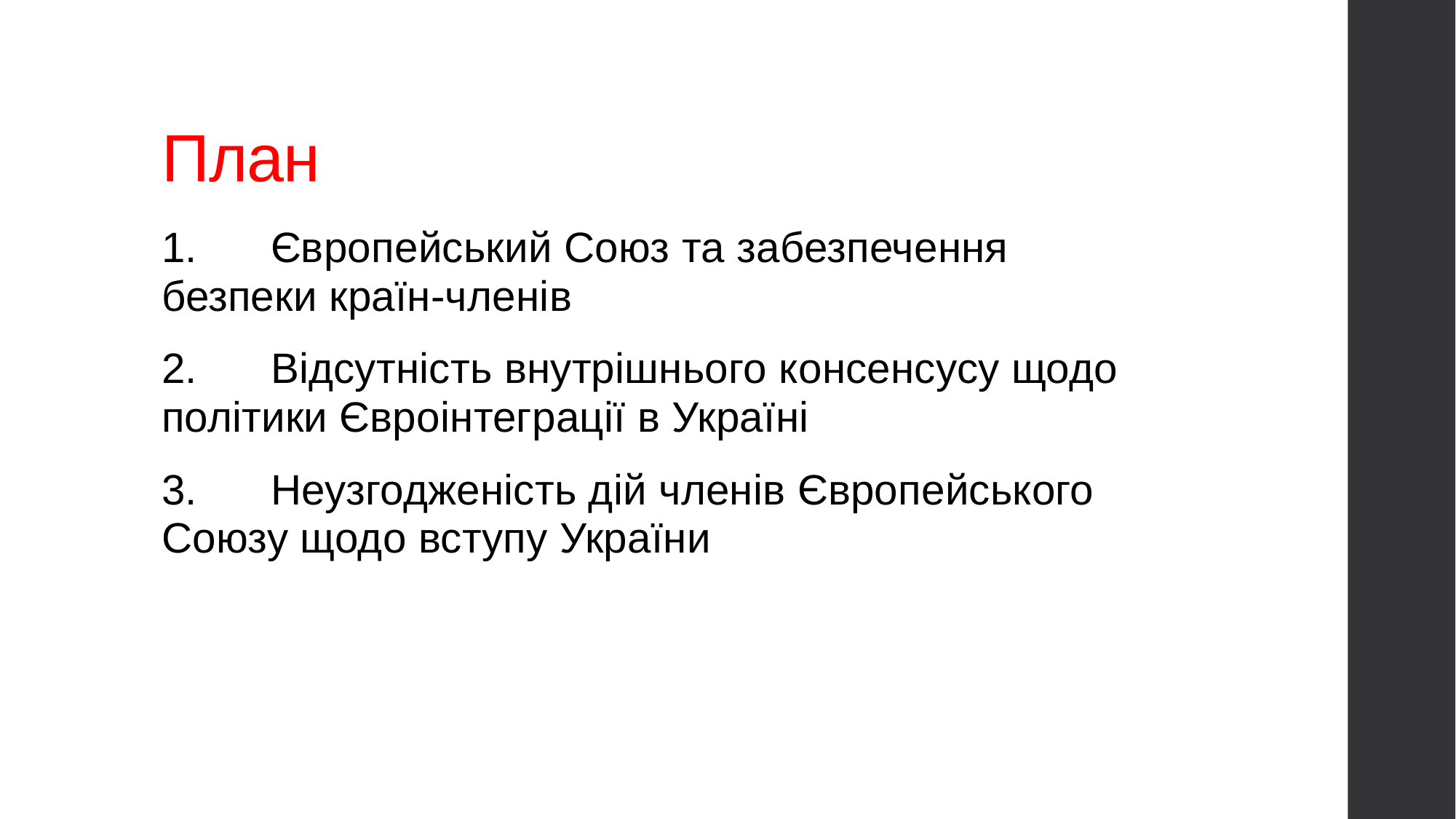

# План
1.	Європейський Союз та забезпечення безпеки країн-членів
2.	Відсутність внутрішнього консенсусу щодо політики Євроінтеграції в Україні
3.	Неузгодженість дій членів Європейського Союзу щодо вступу України